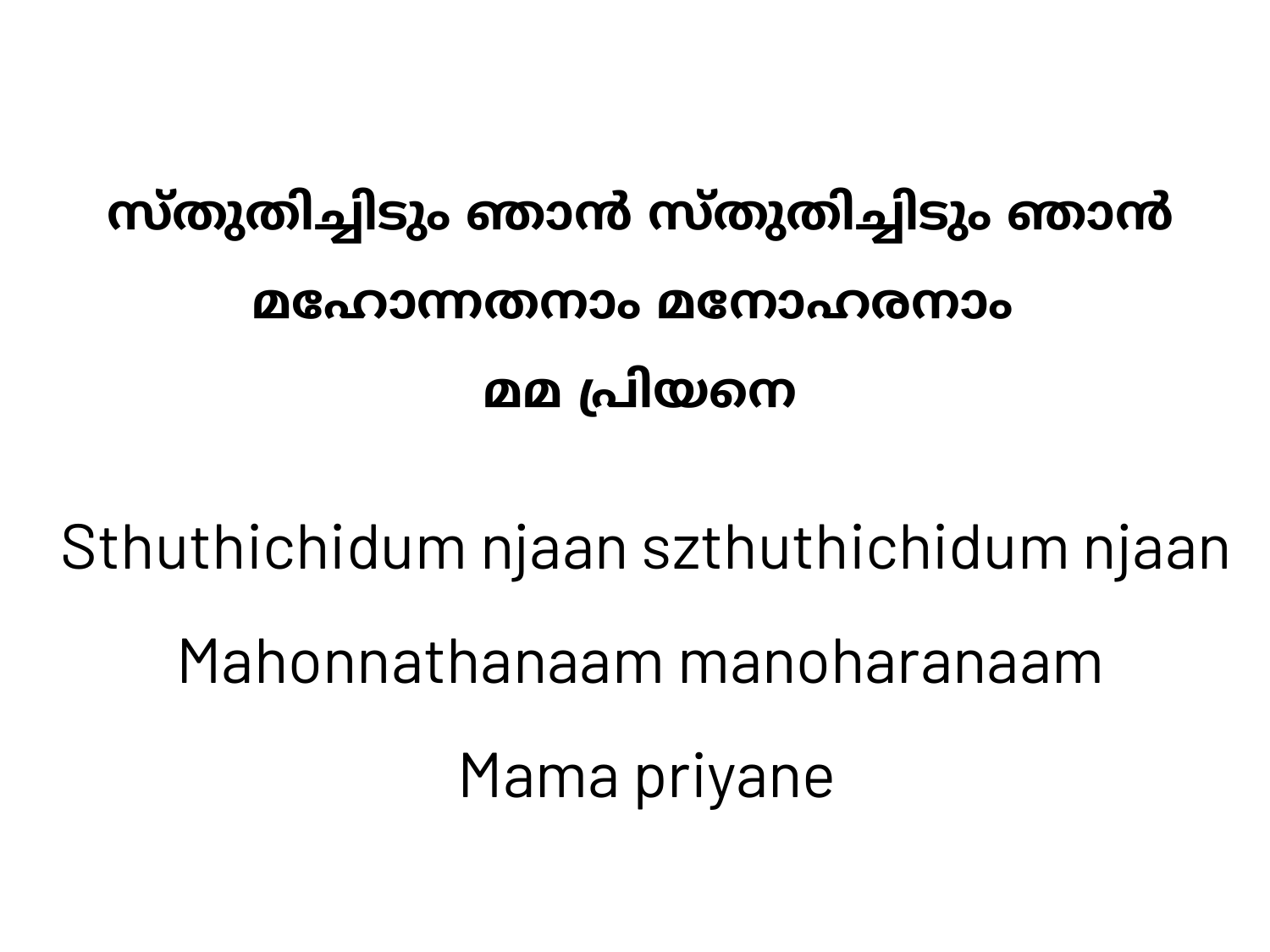

സ്തുതിച്ചിടും ഞാന്‍ സ്തുതിച്ചിടും ഞാന്‍
മഹോന്നതനാം മനോഹരനാം
മമ പ്രിയനെ
# Sthuthichidum njaan szthuthichidum njaan Mahonnathanaam manoharanaam Mama priyane